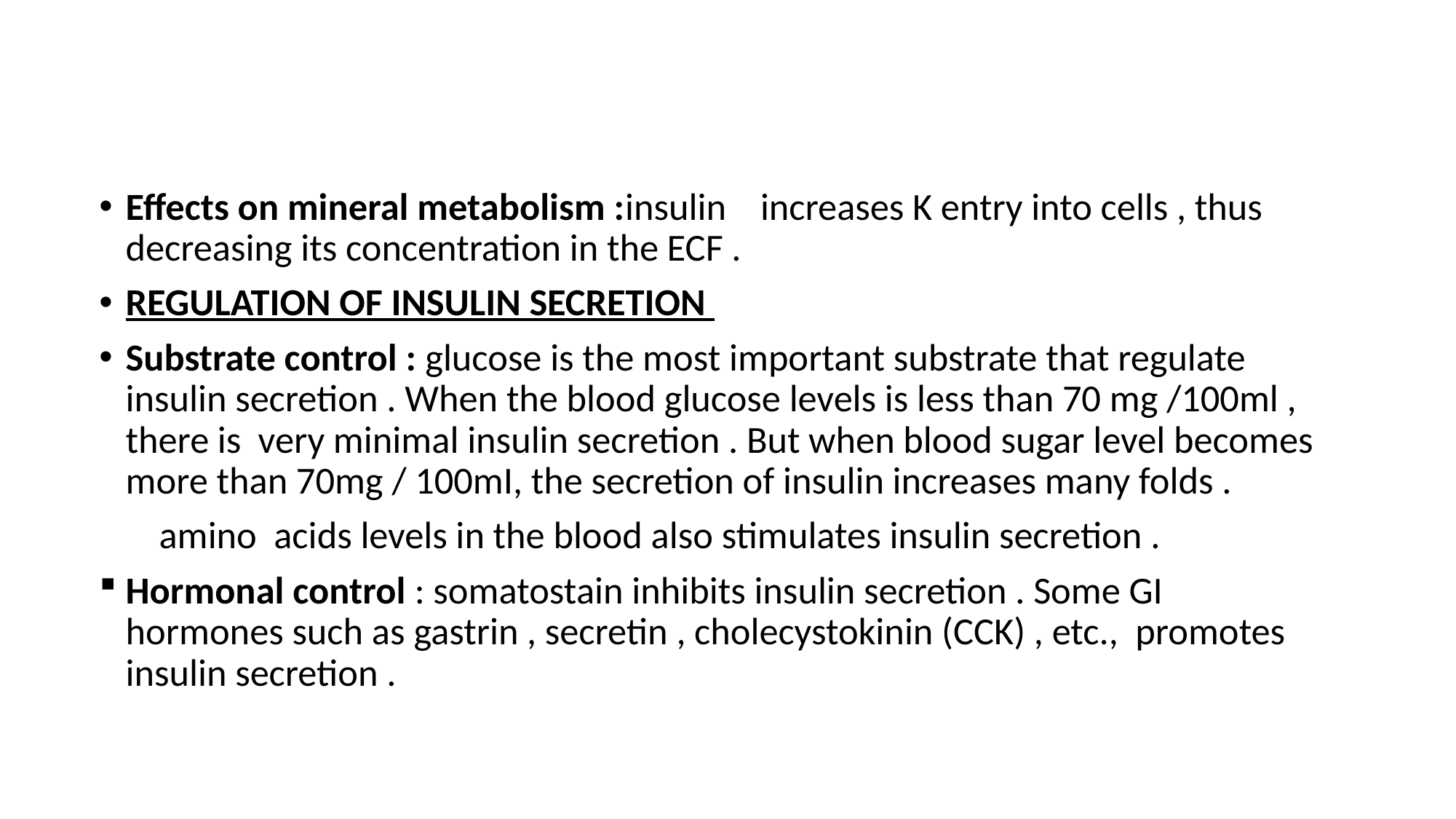

Effects on mineral metabolism :insulin    increases K entry into cells , thus decreasing its concentration in the ECF .
REGULATION OF INSULIN SECRETION
Substrate control : glucose is the most important substrate that regulate insulin secretion . When the blood glucose levels is less than 70 mg /100ml , there is  very minimal insulin secretion . But when blood sugar level becomes more than 70mg / 100mI, the secretion of insulin increases many folds .
       amino  acids levels in the blood also stimulates insulin secretion .
Hormonal control : somatostain inhibits insulin secretion . Some GI  hormones such as gastrin , secretin , cholecystokinin (CCK) , etc.,  promotes insulin secretion .